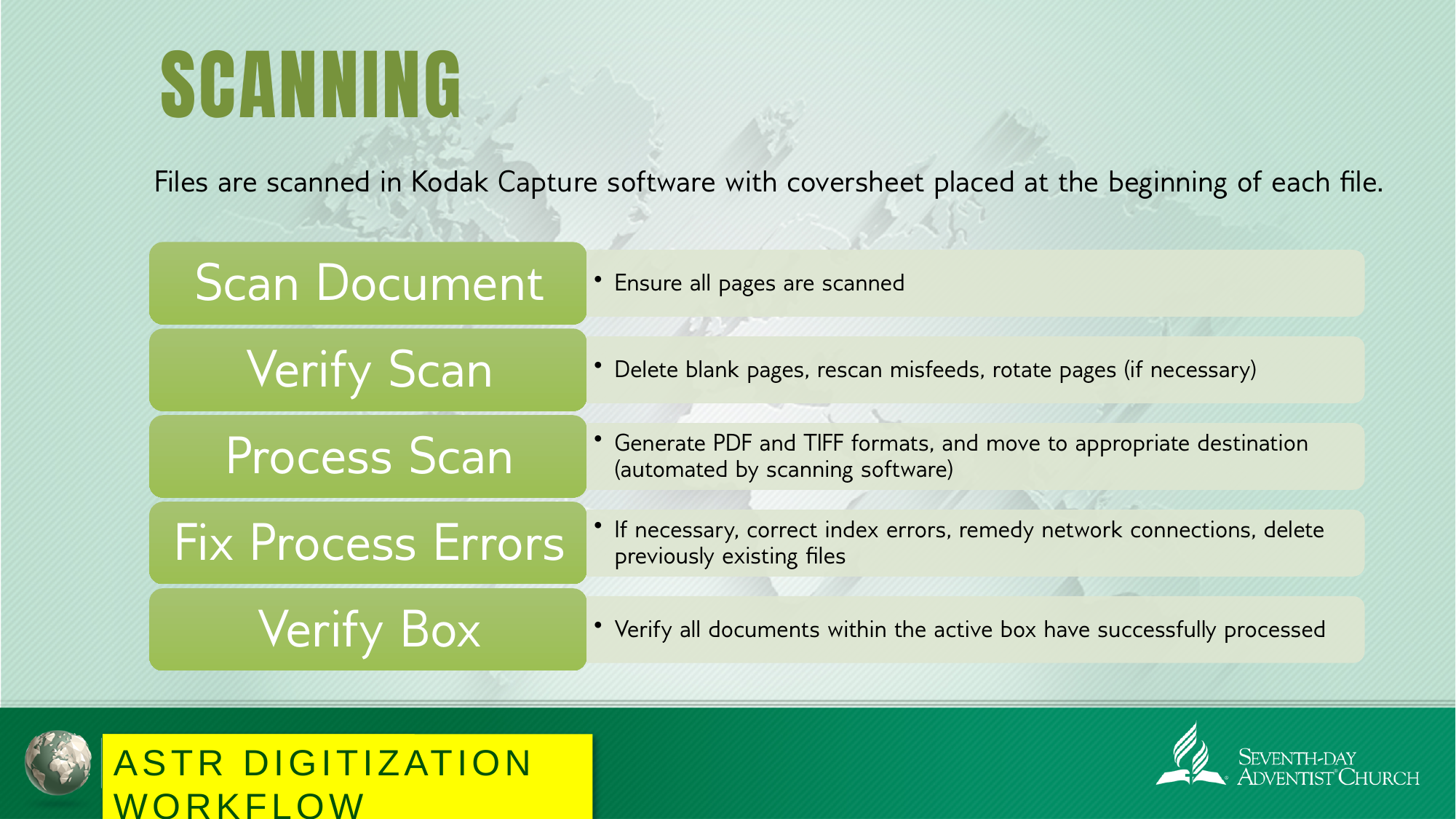

# scanning
Files are scanned in Kodak Capture software with coversheet placed at the beginning of each file.
Ensure all pages are scanned
Scan Document
Delete blank pages, rescan misfeeds, rotate pages (if necessary)
Verify Scan
Generate PDF and TIFF formats, and move to appropriate destination (automated by scanning software)
Process Scan
If necessary, correct index errors, remedy network connections, delete previously existing files
Fix Process Errors
Verify all documents within the active box have successfully processed
Verify Box